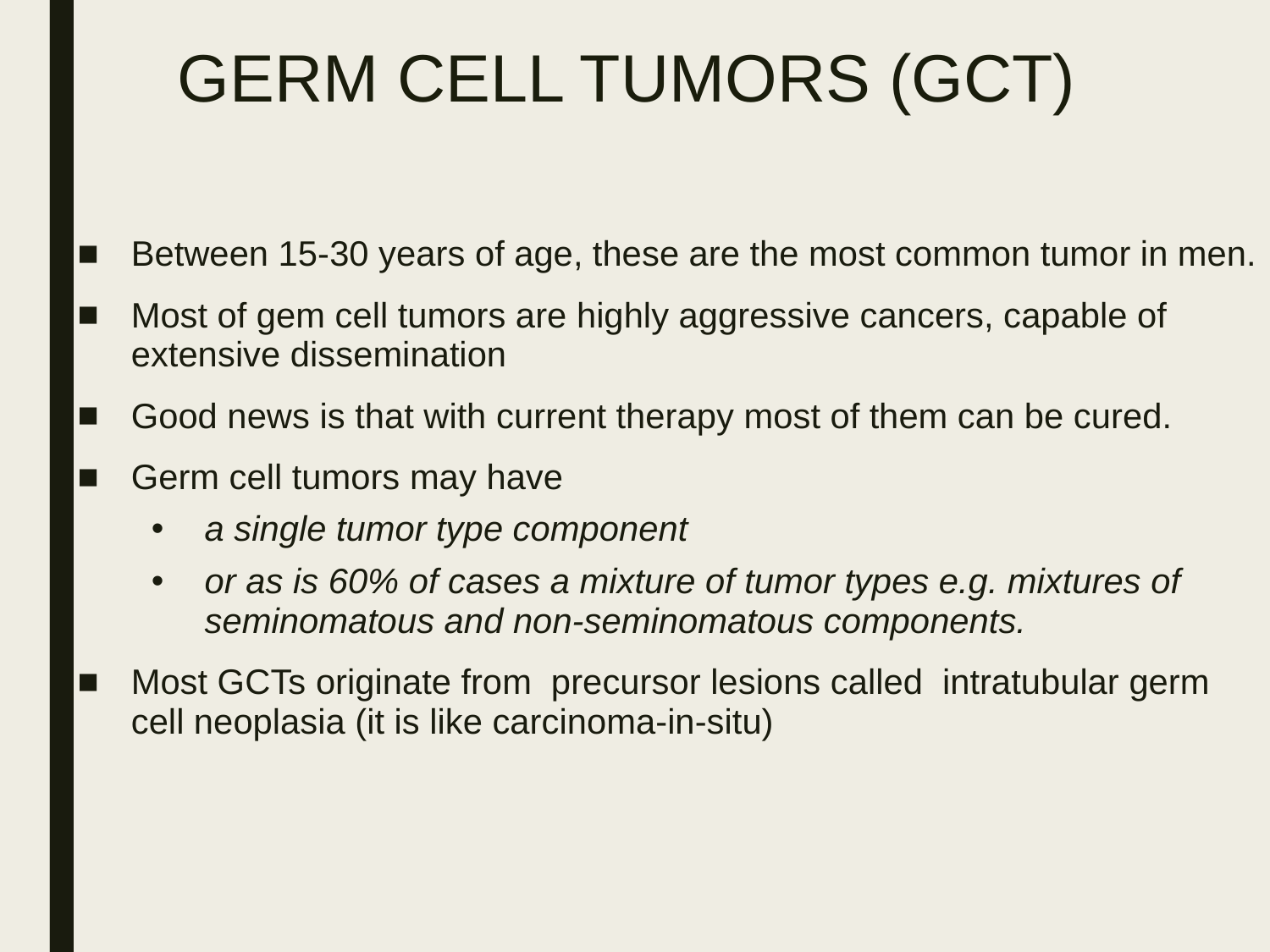

# GERM CELL TUMORS (GCT)

Between 15-30 years of age, these are the most common tumor in men.
Most of gem cell tumors are highly aggressive cancers, capable of  extensive dissemination
Good news is that with current therapy most of them can be cured.
Germ cell tumors may have
a single tumor type component
or as is 60% of cases a mixture of tumor types e.g. mixtures of seminomatous and non-seminomatous components.
Most GCTs originate from  precursor lesions called  intratubular germ cell neoplasia (it is like carcinoma-in-situ)